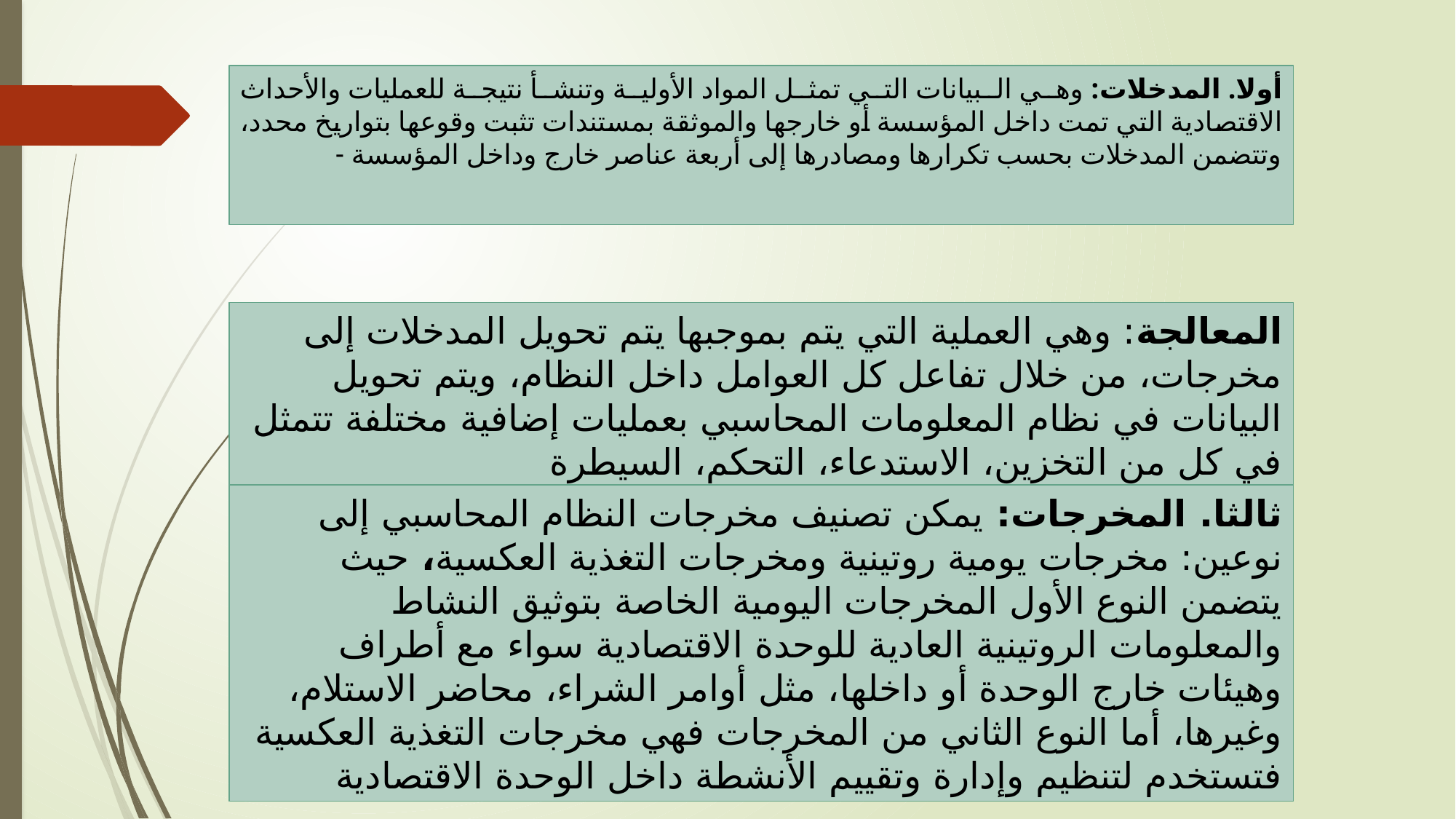

أولا. المدخلات: وهي البيانات التي تمثل المواد الأولية وتنشأ نتيجة للعمليات والأحداث الاقتصادية التي تمت داخل المؤسسة أو خارجها والموثقة بمستندات تثبت وقوعها بتواريخ محدد، وتتضمن المدخلات بحسب تكرارها ومصادرها إلى أربعة عناصر خارج وداخل المؤسسة -
المعالجة: وهي العملية التي يتم بموجبها يتم تحويل المدخلات إلى مخرجات، من خلال تفاعل كل العوامل داخل النظام، ويتم تحويل البيانات في نظام المعلومات المحاسبي بعمليات إضافية مختلفة تتمثل في كل من التخزين، الاستدعاء، التحكم، السيطرة
ثالثا. المخرجات: يمكن تصنيف مخرجات النظام المحاسبي إلى نوعين: مخرجات يومية روتينية ومخرجات التغذية العكسية، حيث يتضمن النوع الأول المخرجات اليومية الخاصة بتوثيق النشاط والمعلومات الروتينية العادية للوحدة الاقتصادية سواء مع أطراف وهيئات خارج الوحدة أو داخلها، مثل أوامر الشراء، محاضر الاستلام، وغيرها، أما النوع الثاني من المخرجات فهي مخرجات التغذية العكسية فتستخدم لتنظيم وإدارة وتقييم الأنشطة داخل الوحدة الاقتصادية